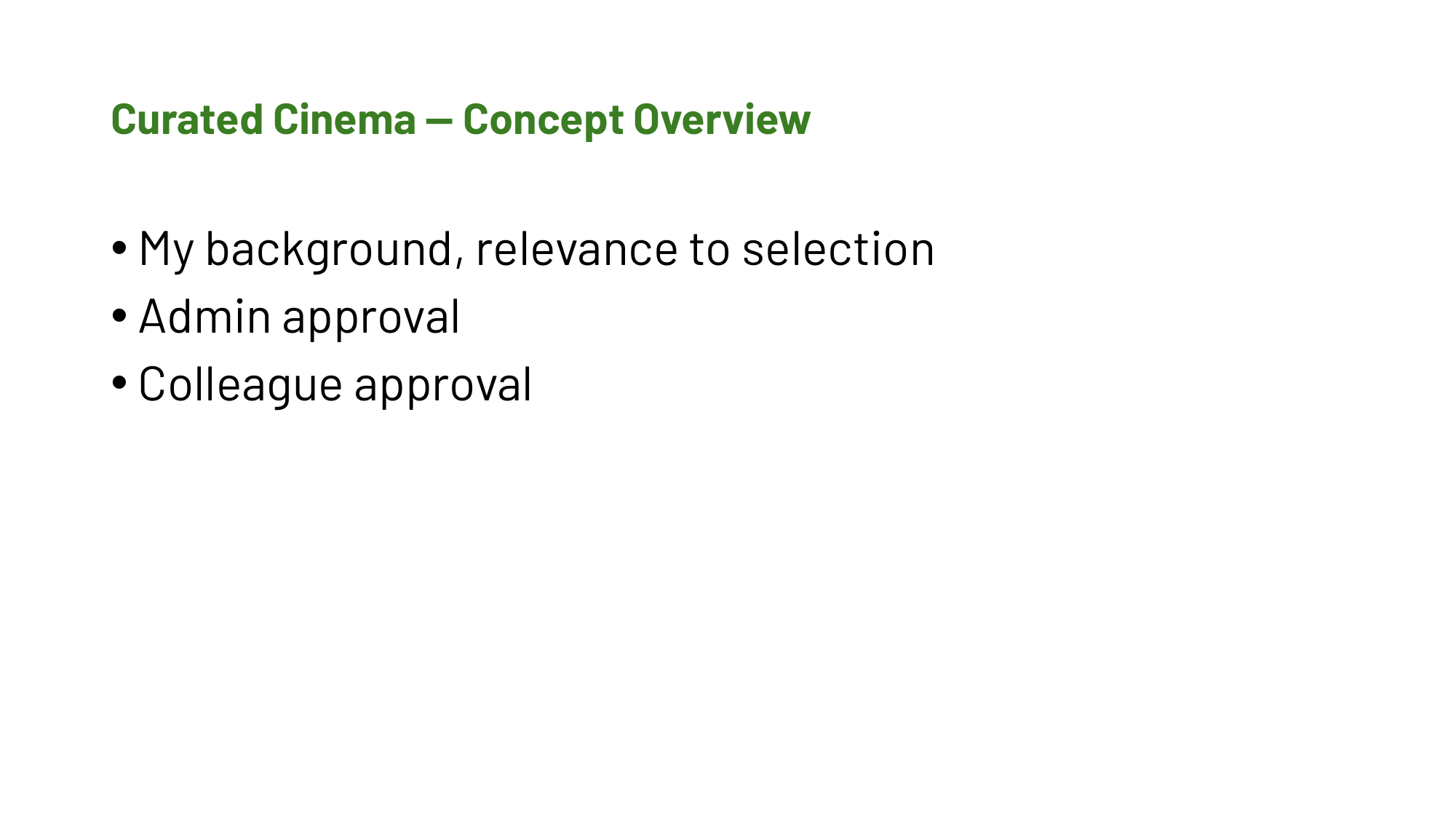

# Curated Cinema -- Concept Overview
My background, relevance to selection
Admin approval
Colleague approval